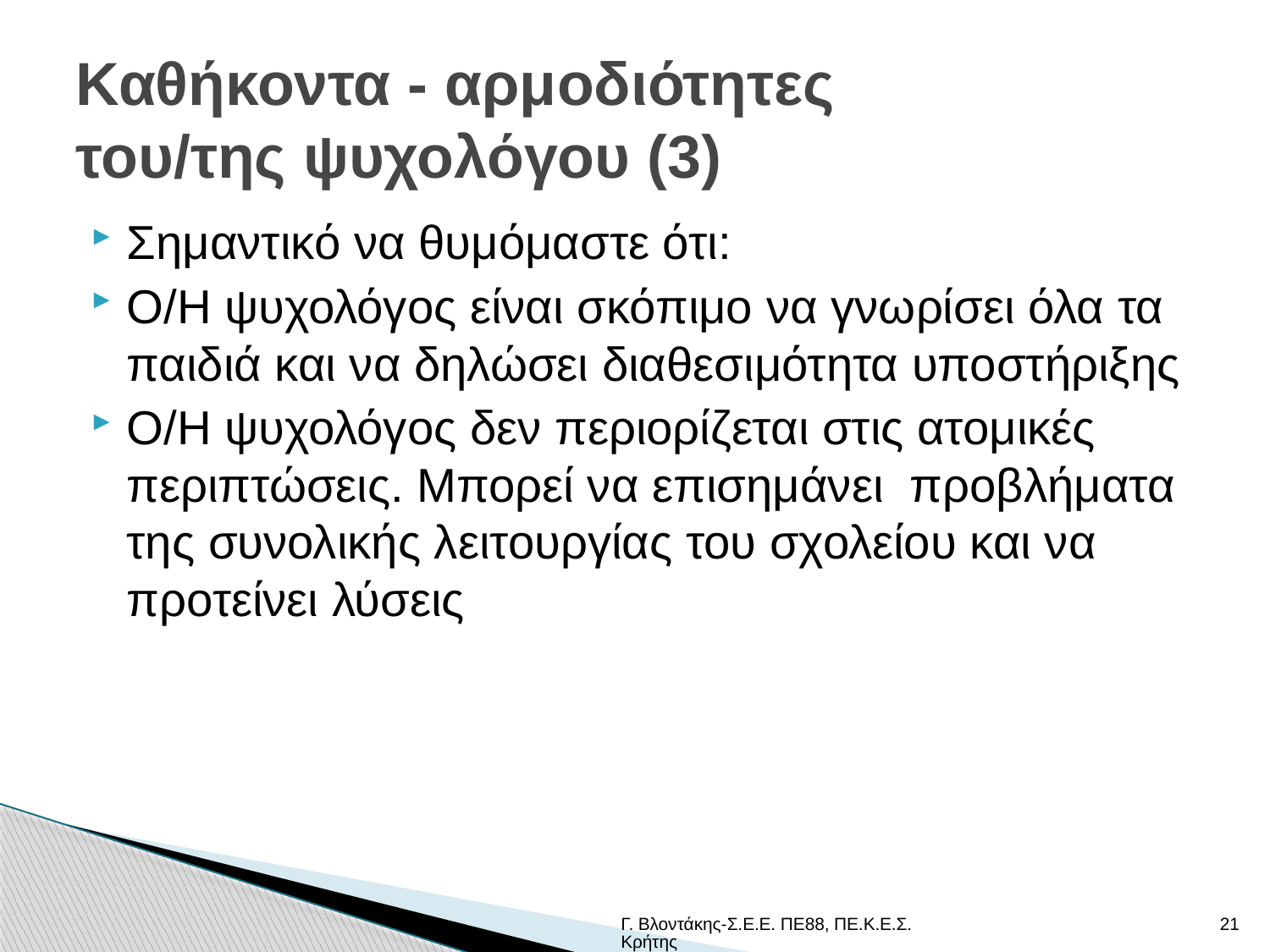

# Καθήκοντα - αρμοδιότητες του/της ψυχολόγου (3)
Σημαντικό να θυμόμαστε ότι:
Ο/Η ψυχολόγος είναι σκόπιμο να γνωρίσει όλα τα παιδιά και να δηλώσει διαθεσιμότητα υποστήριξης
Ο/Η ψυχολόγος δεν περιορίζεται στις ατομικές περιπτώσεις. Μπορεί να επισημάνει  προβλήματα της συνολικής λειτουργίας του σχολείου και να προτείνει λύσεις

Γ. Βλοντάκης-Σ.Ε.Ε. ΠΕ88, ΠΕ.Κ.Ε.Σ. Κρήτης
21